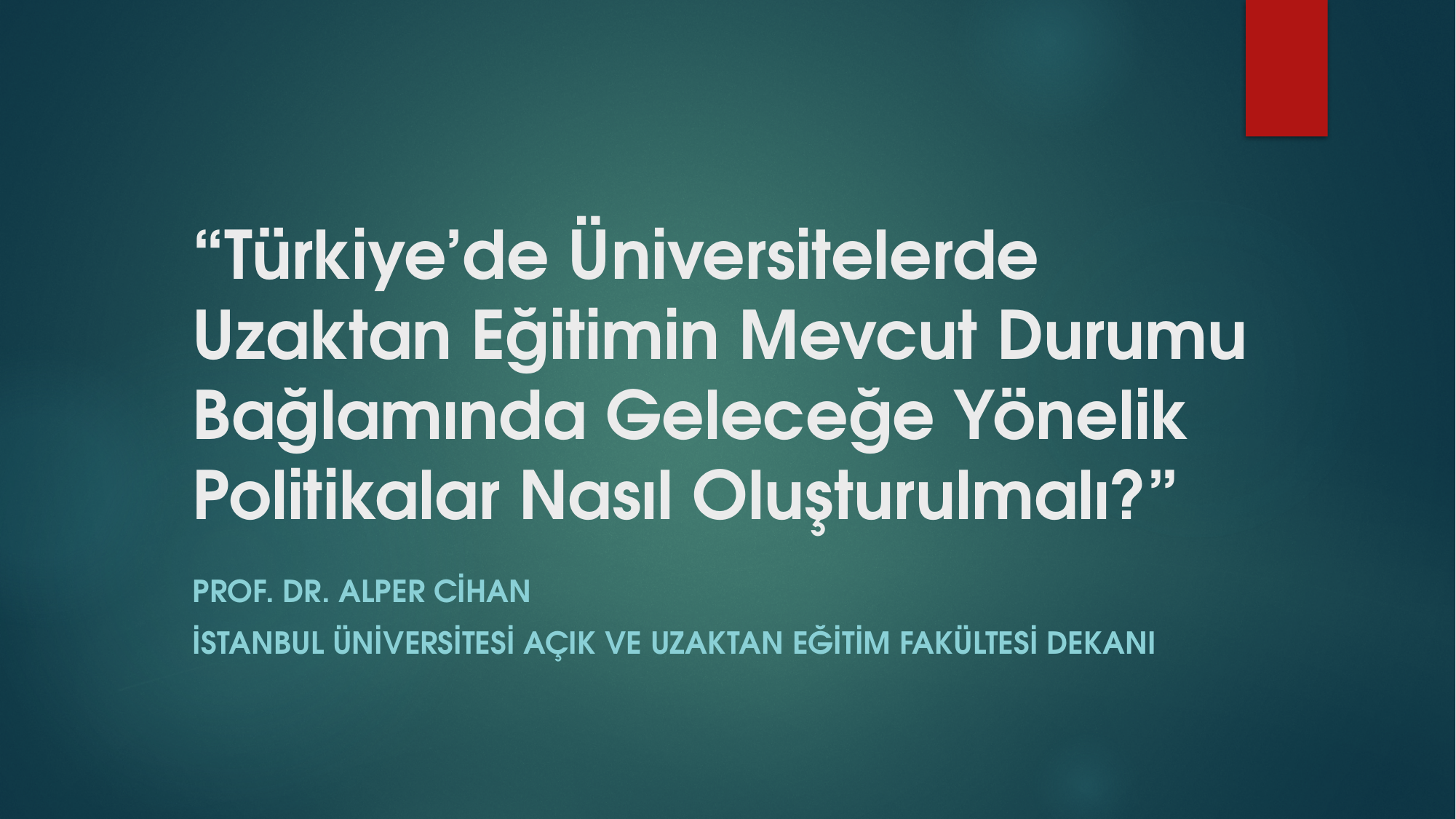

# “Türkiye’de Üniversitelerde Uzaktan Eğitimin Mevcut Durumu Bağlamında Geleceğe Yönelik Politikalar Nasıl Oluşturulmalı?”
Prof. Dr. Alper CİHAN
İstanbul Üniversitesi Açık ve Uzaktan Eğitim Fakültesi Dekanı